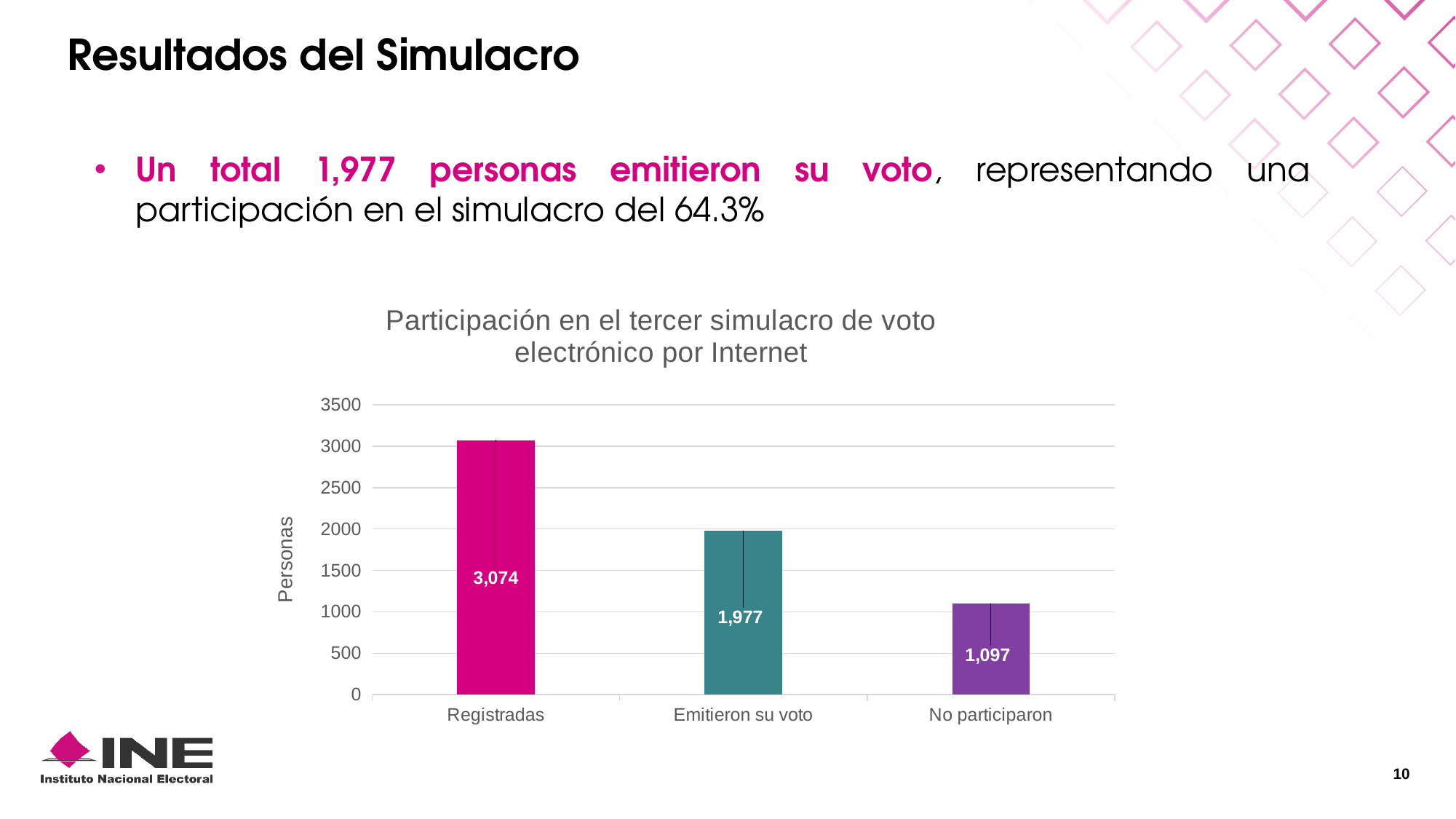

Resultados del Simulacro
Un total 1,977 personas emitieron su voto, representando una participación en el simulacro del 64.3%

### Chart: Participación en el tercer simulacro de voto electrónico por Internet

| Category | Personas |
|---|---|
| Registradas | 3074.0 |
| Emitieron su voto | 1977.0 |
| No participaron | 1097.0 |